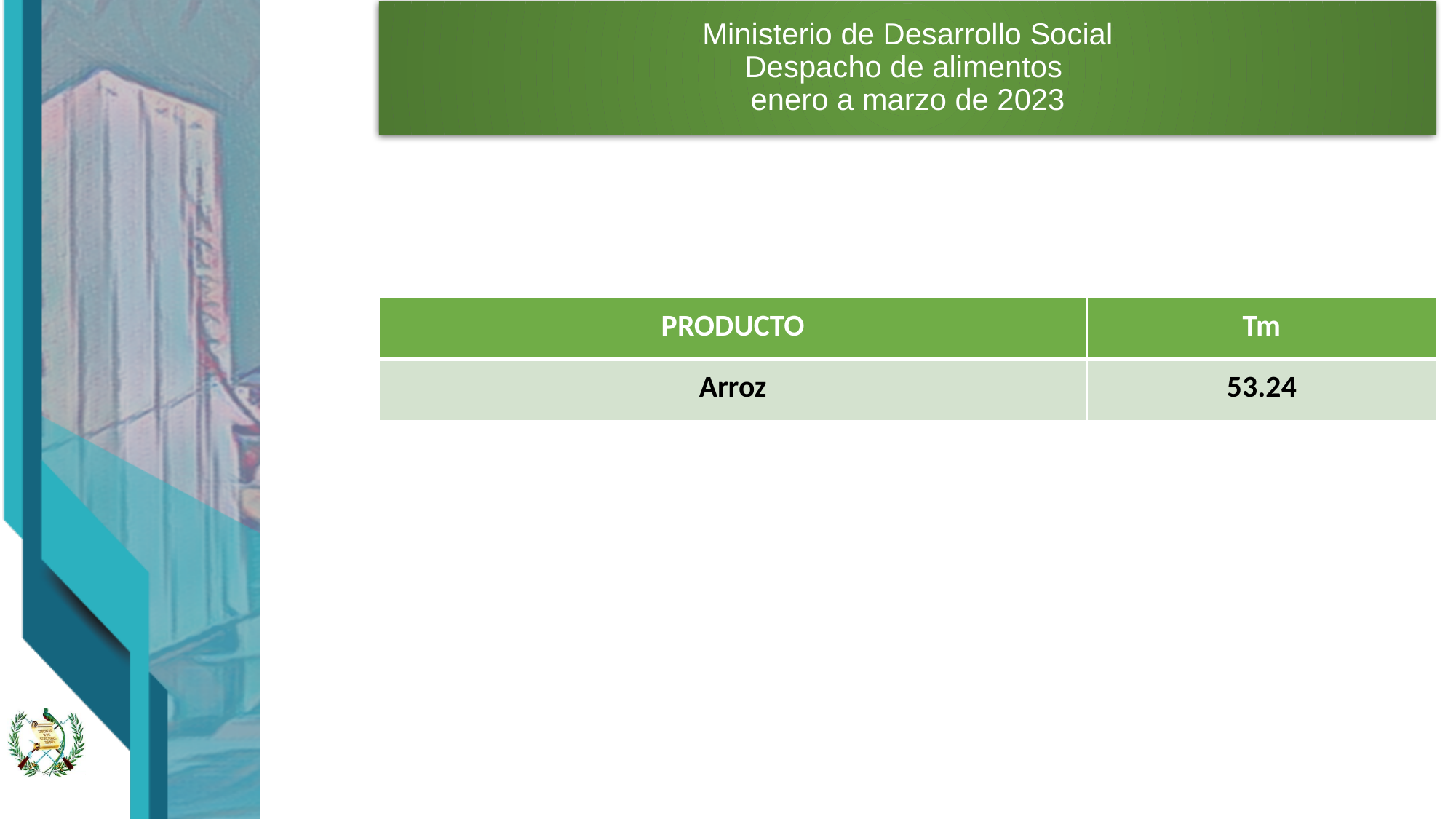

# Ministerio de Desarrollo Social Despacho de alimentos enero a marzo de 2023
| PRODUCTO | Tm |
| --- | --- |
| Arroz | 53.24 |
9